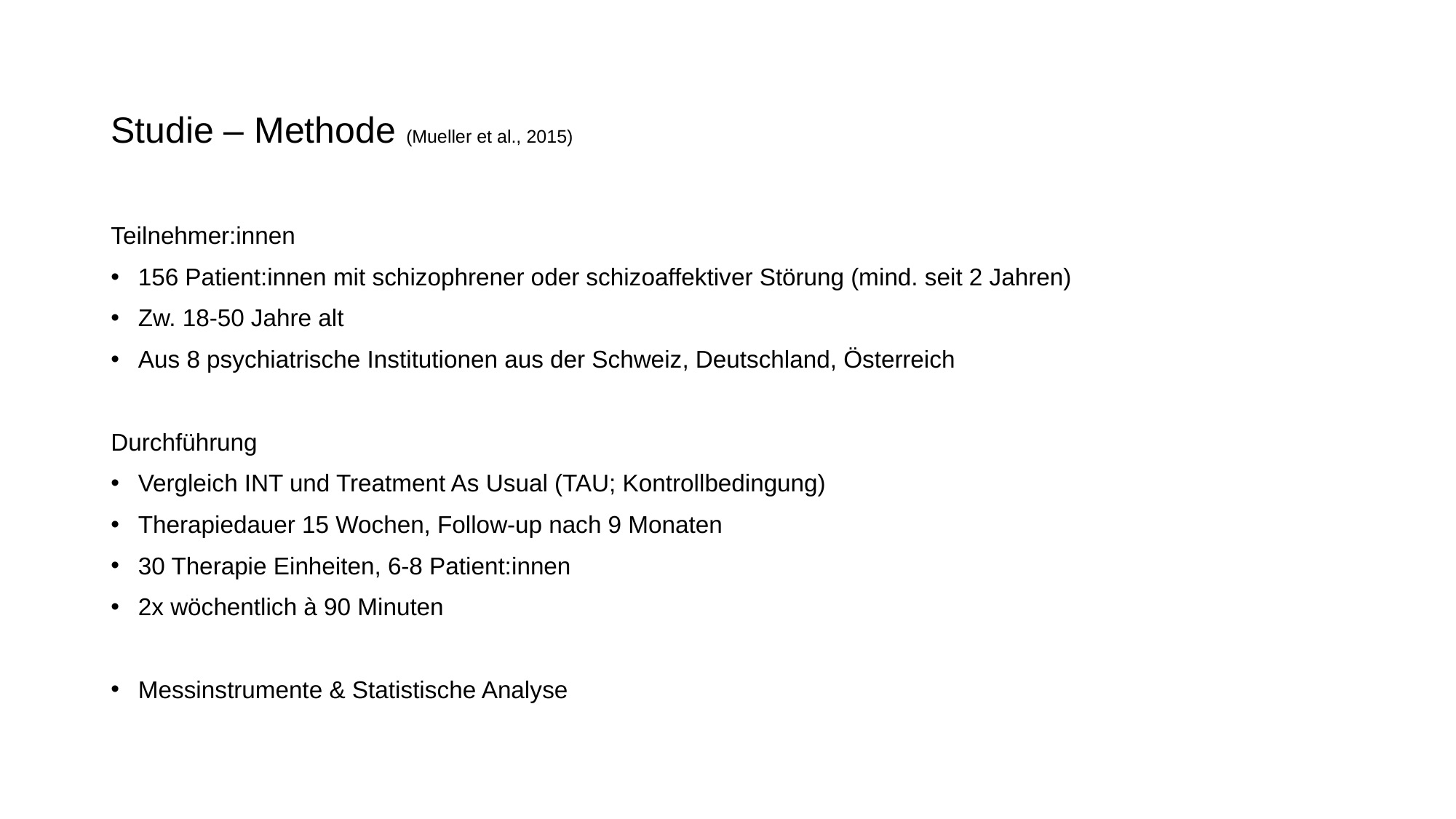

# Studie – Methode (Mueller et al., 2015)
Teilnehmer:innen
156 Patient:innen mit schizophrener oder schizoaffektiver Störung (mind. seit 2 Jahren)
Zw. 18-50 Jahre alt
Aus 8 psychiatrische Institutionen aus der Schweiz, Deutschland, Österreich

Durchführung
Vergleich INT und Treatment As Usual (TAU; Kontrollbedingung)
Therapiedauer 15 Wochen, Follow-up nach 9 Monaten
30 Therapie Einheiten, 6-8 Patient:innen
2x wöchentlich à 90 Minuten

Messinstrumente & Statistische Analyse